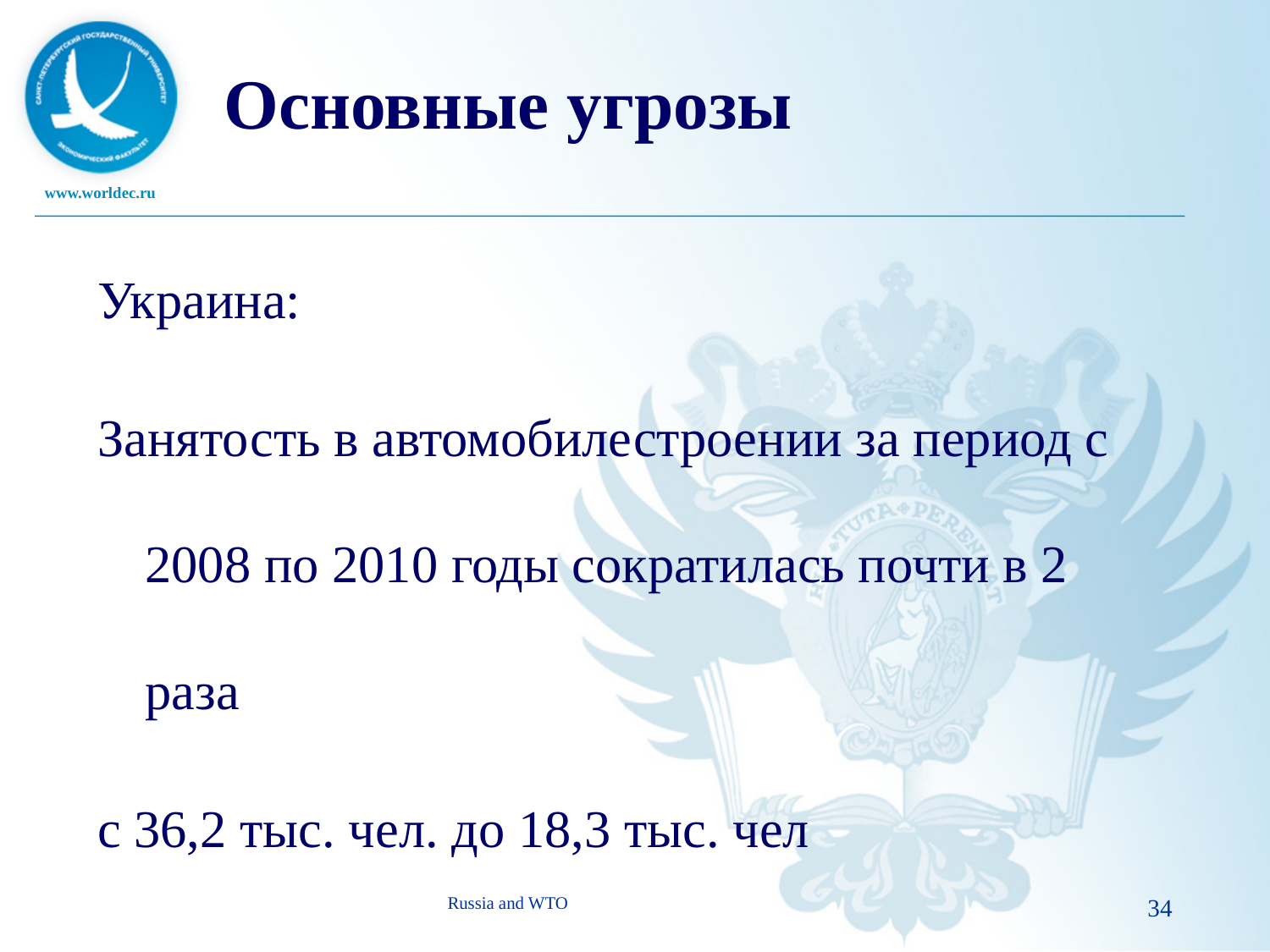

Основные угрозы
Украина:
Занятость в автомобилестроении за период с 2008 по 2010 годы сократилась почти в 2 раза
с 36,2 тыс. чел. до 18,3 тыс. чел
Russia and WTO
34